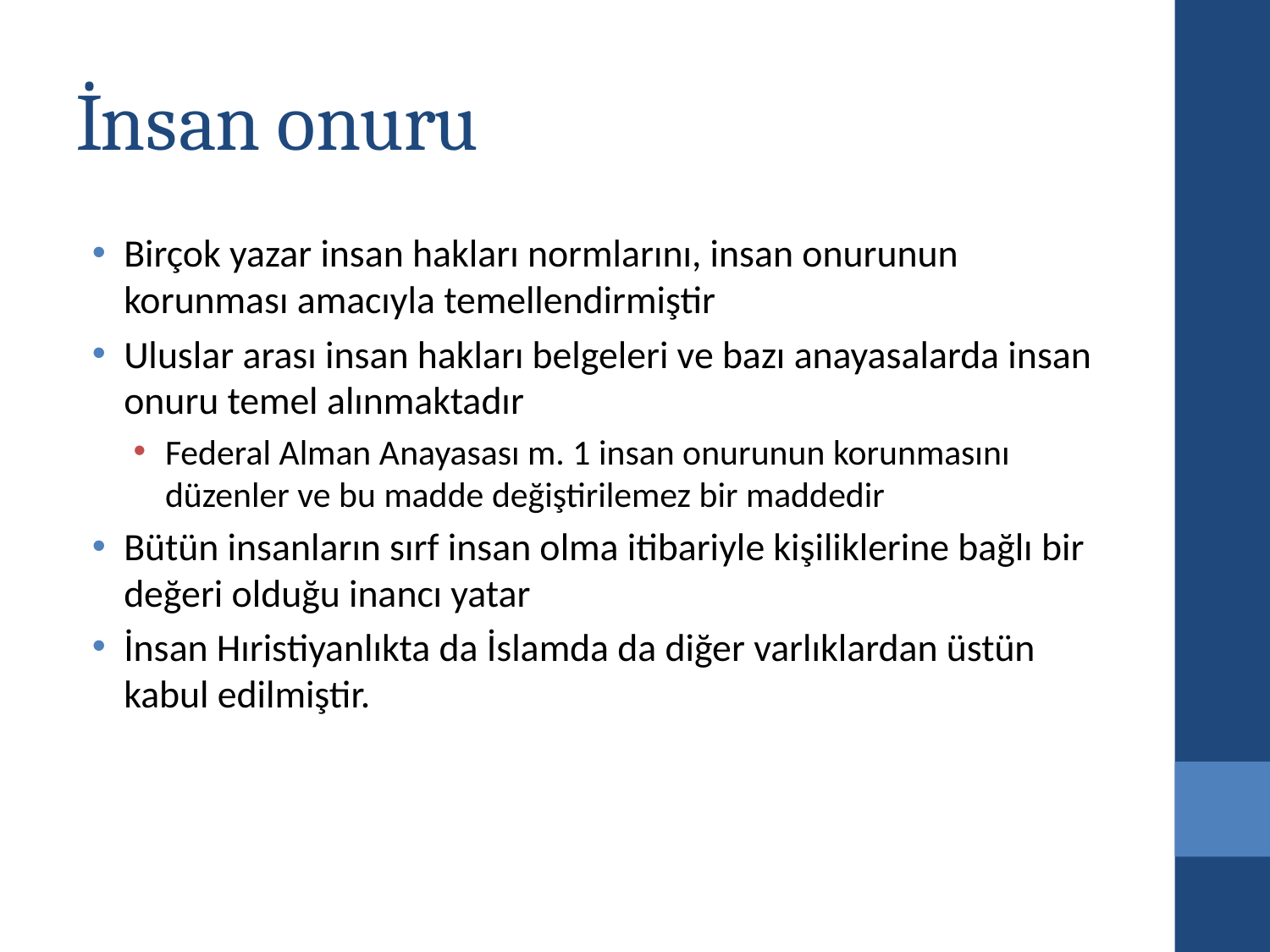

# İnsan onuru
Birçok yazar insan hakları normlarını, insan onurunun korunması amacıyla temellendirmiştir
Uluslar arası insan hakları belgeleri ve bazı anayasalarda insan onuru temel alınmaktadır
Federal Alman Anayasası m. 1 insan onurunun korunmasını düzenler ve bu madde değiştirilemez bir maddedir
Bütün insanların sırf insan olma itibariyle kişiliklerine bağlı bir değeri olduğu inancı yatar
İnsan Hıristiyanlıkta da İslamda da diğer varlıklardan üstün kabul edilmiştir.